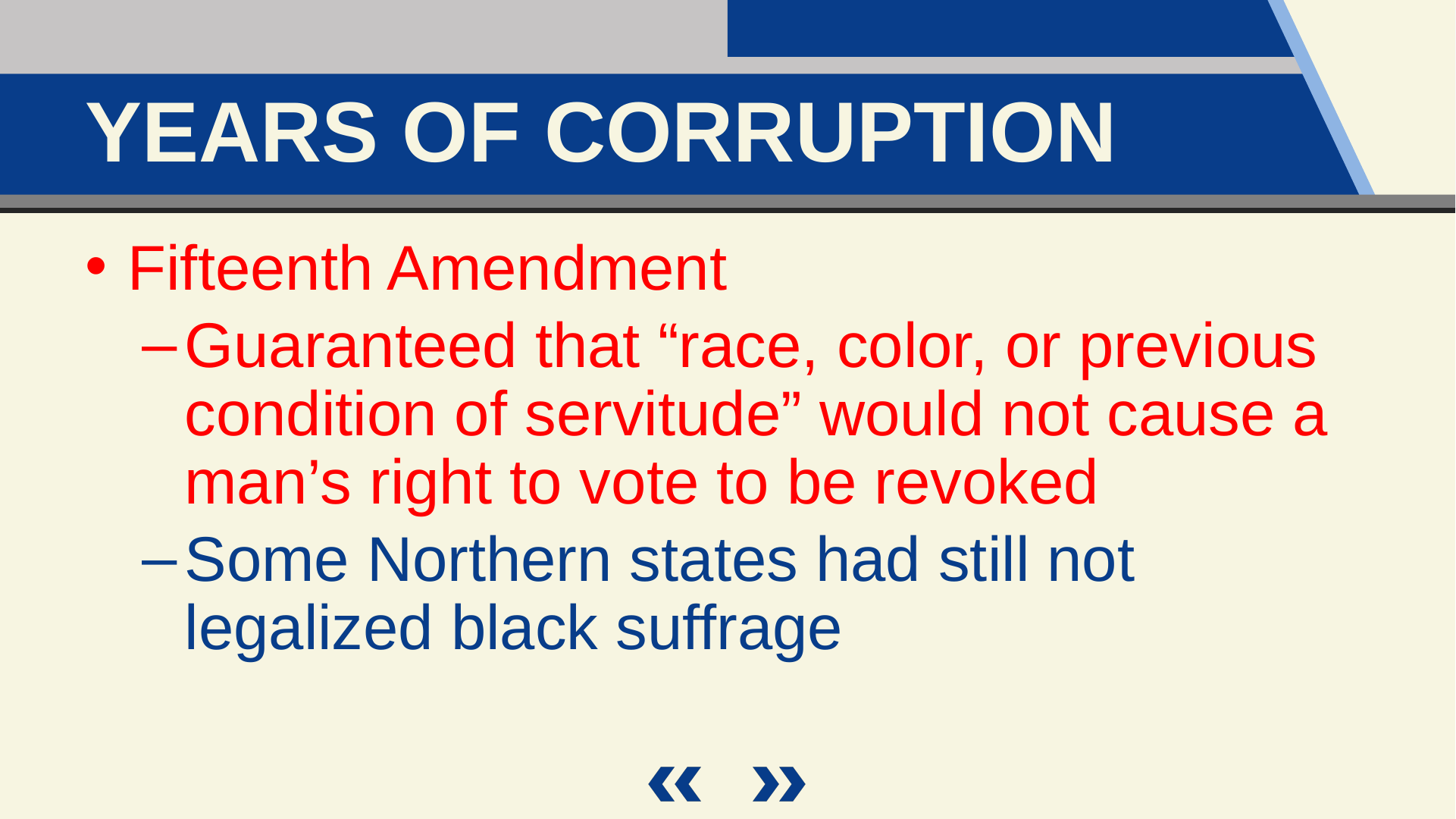

Years of Corruption
Fifteenth Amendment
Guaranteed that “race, color, or previous condition of servitude” would not cause a man’s right to vote to be revoked
Some Northern states had still not legalized black suffrage